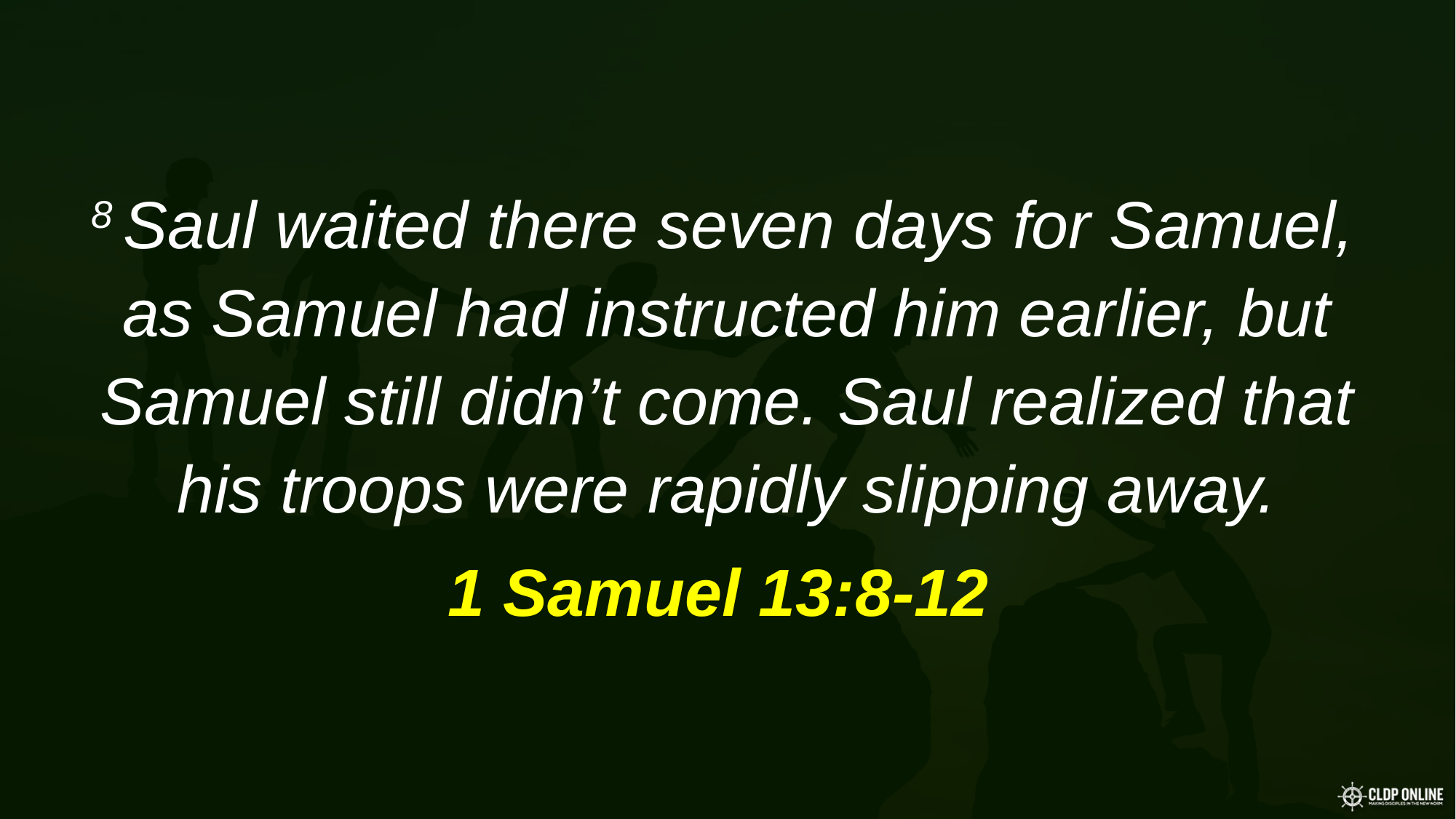

8 Saul waited there seven days for Samuel,
as Samuel had instructed him earlier, but Samuel still didn’t come. Saul realized that his troops were rapidly slipping away.
1 Samuel 13:8-12